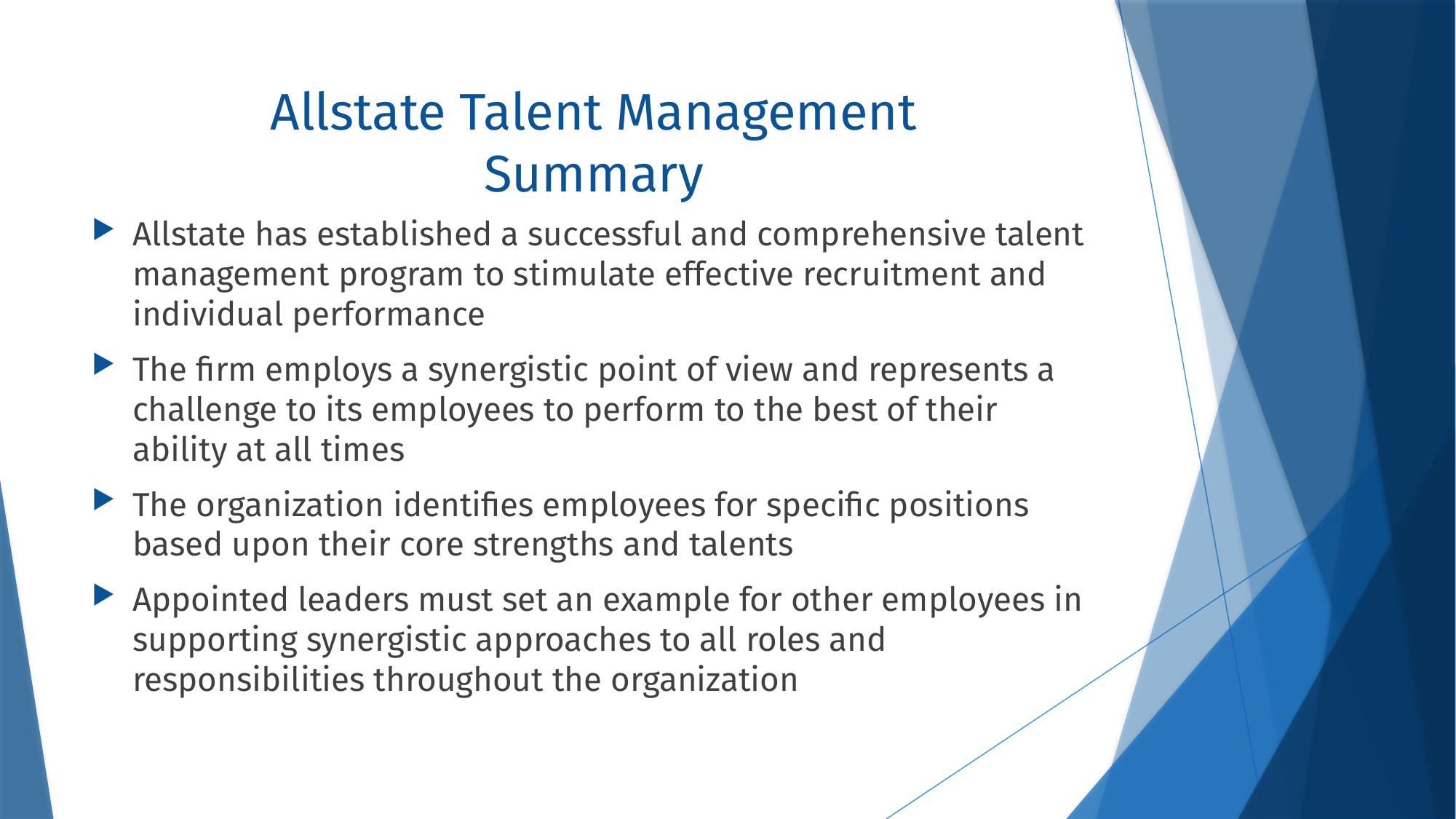

# Allstate Talent Management Summary
Allstate has established a successful and comprehensive talent management program to stimulate effective recruitment and individual performance
The firm employs a synergistic point of view and represents a challenge to its employees to perform to the best of their ability at all times
The organization identifies employees for specific positions based upon their core strengths and talents
Appointed leaders must set an example for other employees in supporting synergistic approaches to all roles and responsibilities throughout the organization